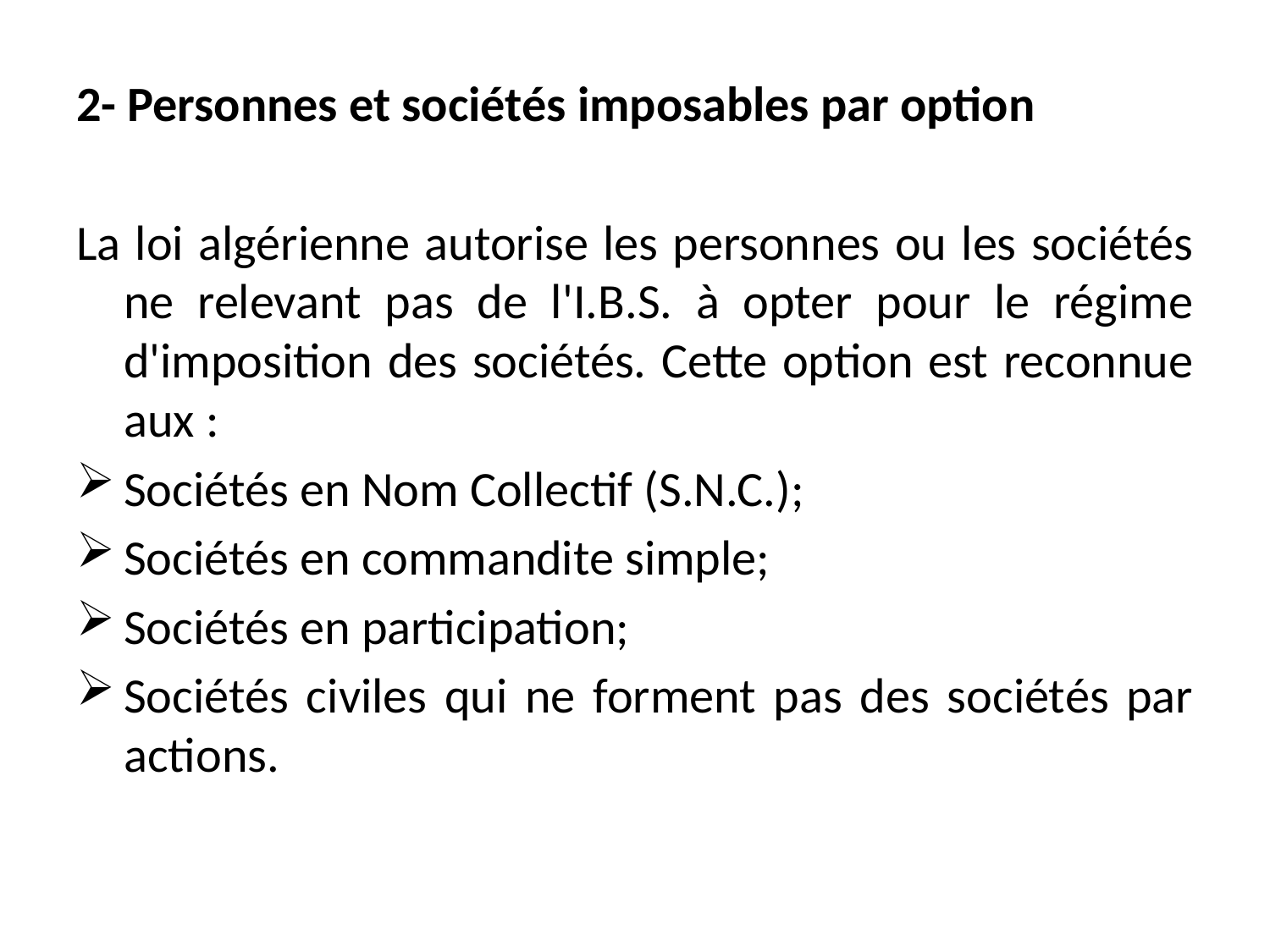

2- Personnes et sociétés imposables par option

La loi algérienne autorise les personnes ou les sociétés ne relevant pas de l'I.B.S. à opter pour le régime d'imposition des sociétés. Cette option est reconnue aux :
Sociétés en Nom Collectif (S.N.C.);
Sociétés en commandite simple;
Sociétés en participation;
Sociétés civiles qui ne forment pas des sociétés par actions.